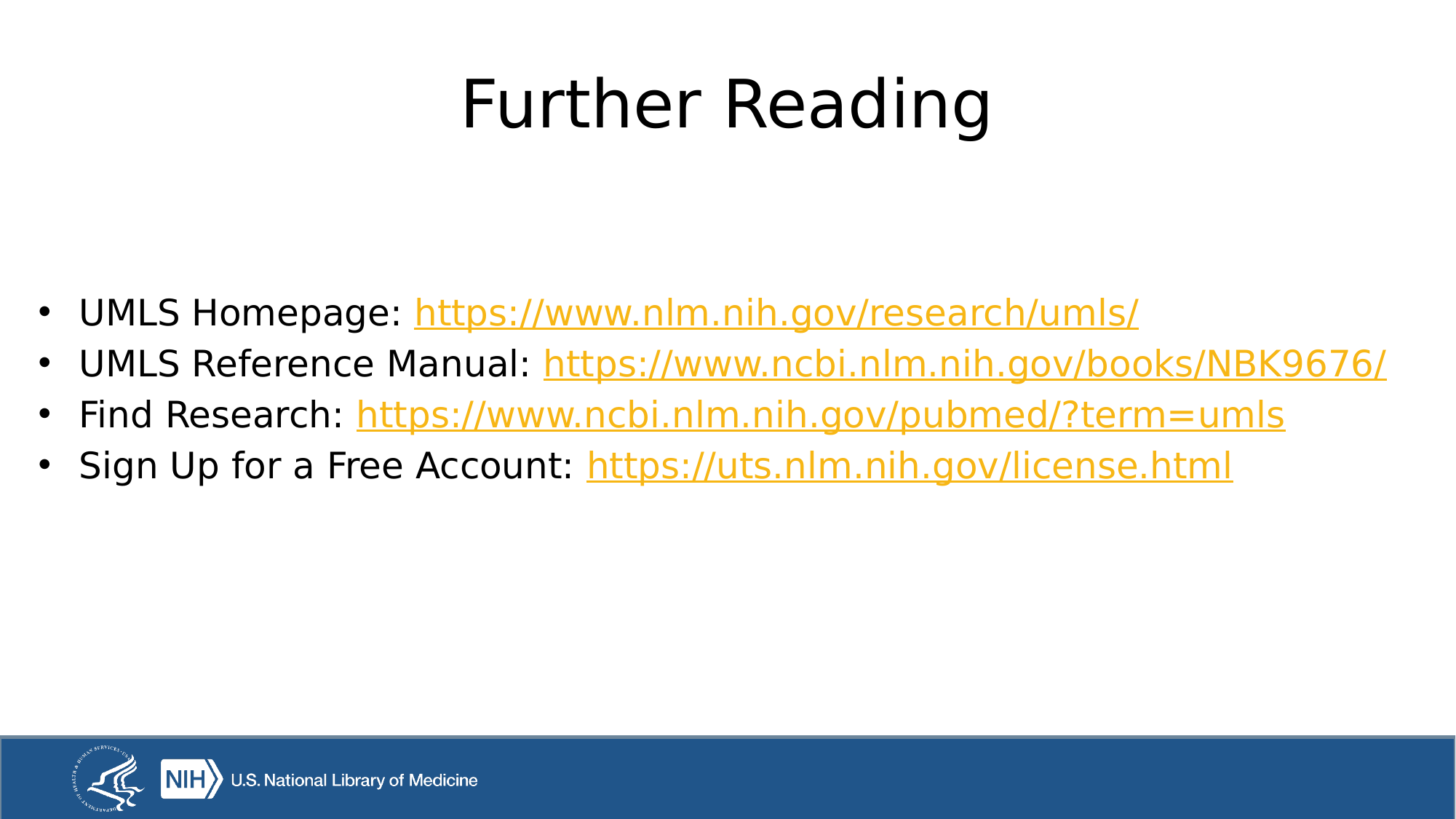

# Further Reading
UMLS Homepage: https://www.nlm.nih.gov/research/umls/
UMLS Reference Manual: https://www.ncbi.nlm.nih.gov/books/NBK9676/
Find Research: https://www.ncbi.nlm.nih.gov/pubmed/?term=umls
Sign Up for a Free Account: https://uts.nlm.nih.gov/license.html